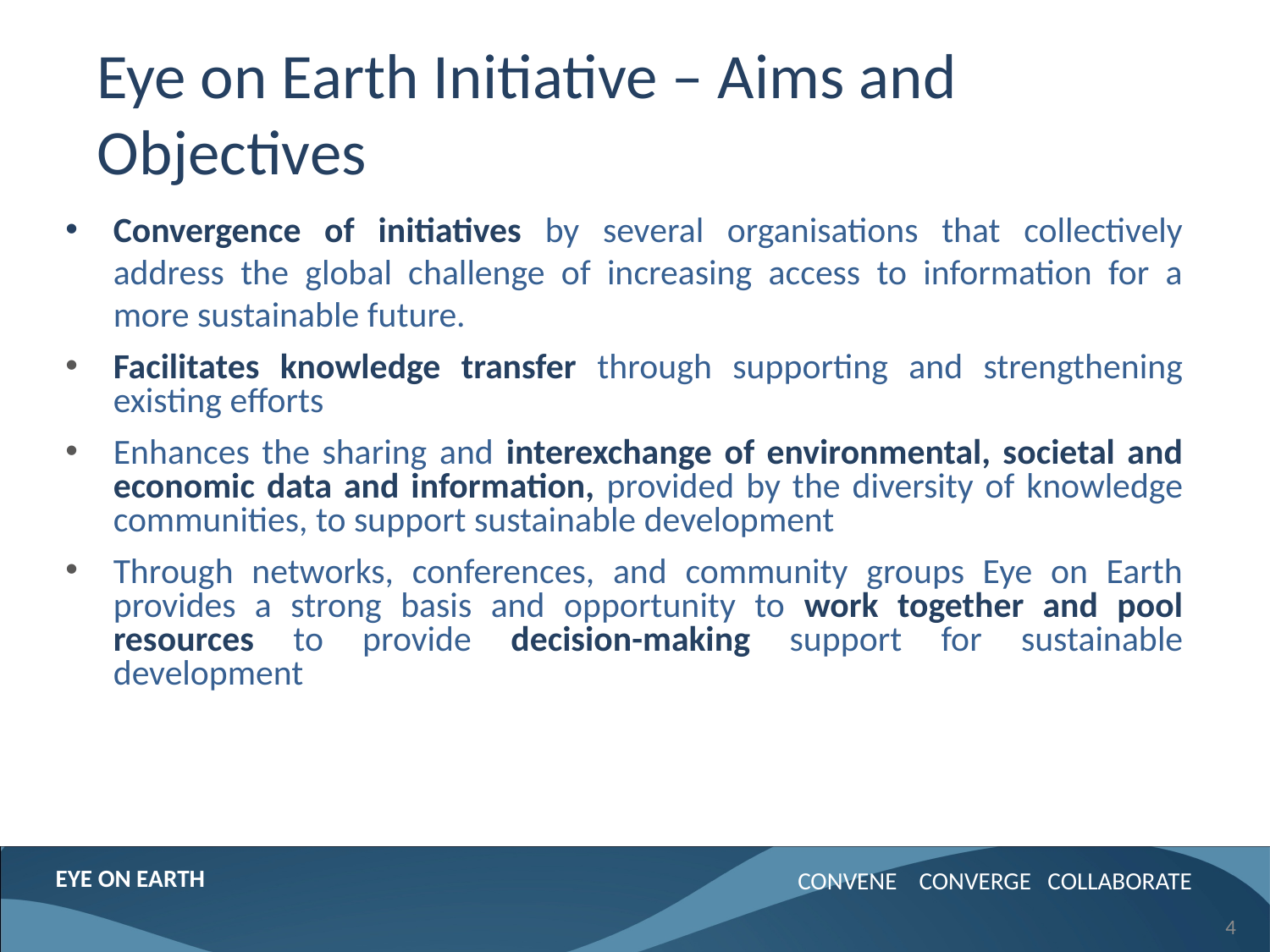

# Eye on Earth Initiative – Aims and Objectives
Convergence of initiatives by several organisations that collectively address the global challenge of increasing access to information for a more sustainable future.
Facilitates knowledge transfer through supporting and strengthening existing efforts
Enhances the sharing and interexchange of environmental, societal and economic data and information, provided by the diversity of knowledge communities, to support sustainable development
Through networks, conferences, and community groups Eye on Earth provides a strong basis and opportunity to work together and pool resources to provide decision-making support for sustainable development

4